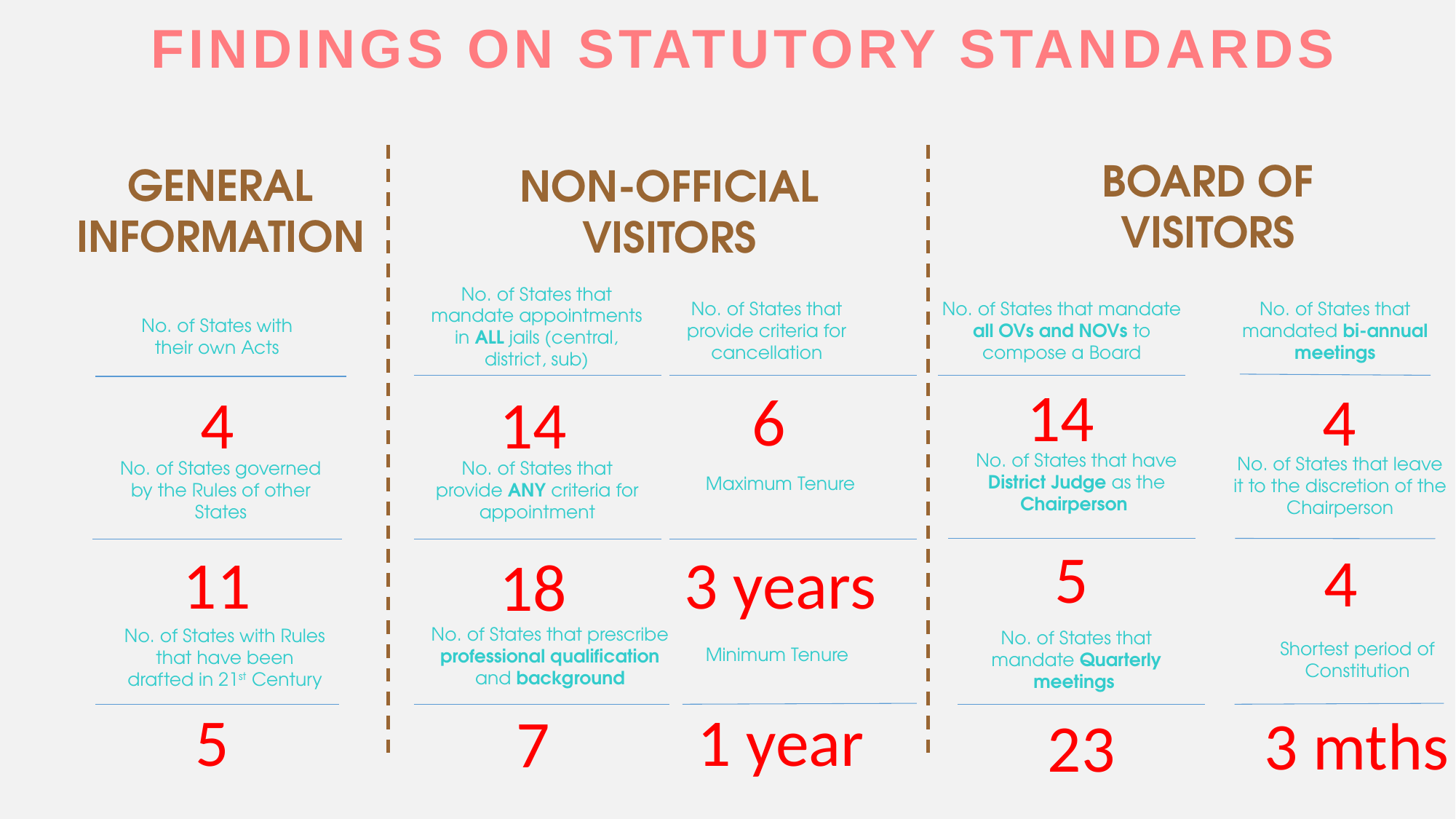

FINDINGS ON STATUTORY STANDARDS
BOARD OF VISITORS
GENERAL INFORMATION
NON-OFFICIAL VISITORS
No. of States that mandate appointments in ALL jails (central, district, sub)
No. of States that mandated bi-annual meetings
No. of States that provide criteria for cancellation
No. of States that mandate all OVs and NOVs to compose a Board
No. of States with their own Acts
14
4
6
14
4
No. of States that have District Judge as the Chairperson
No. of States that leave it to the discretion of the Chairperson
No. of States governed by the Rules of other States
No. of States that provide ANY criteria for appointment
Maximum Tenure
5
4
3 years
11
18
No. of States that prescribe professional qualification and background
No. of States with Rules that have been drafted in 21st Century
No. of States that mandate Quarterly meetings
Shortest period of Constitution
Minimum Tenure
1 year
5
7
3 mths
23